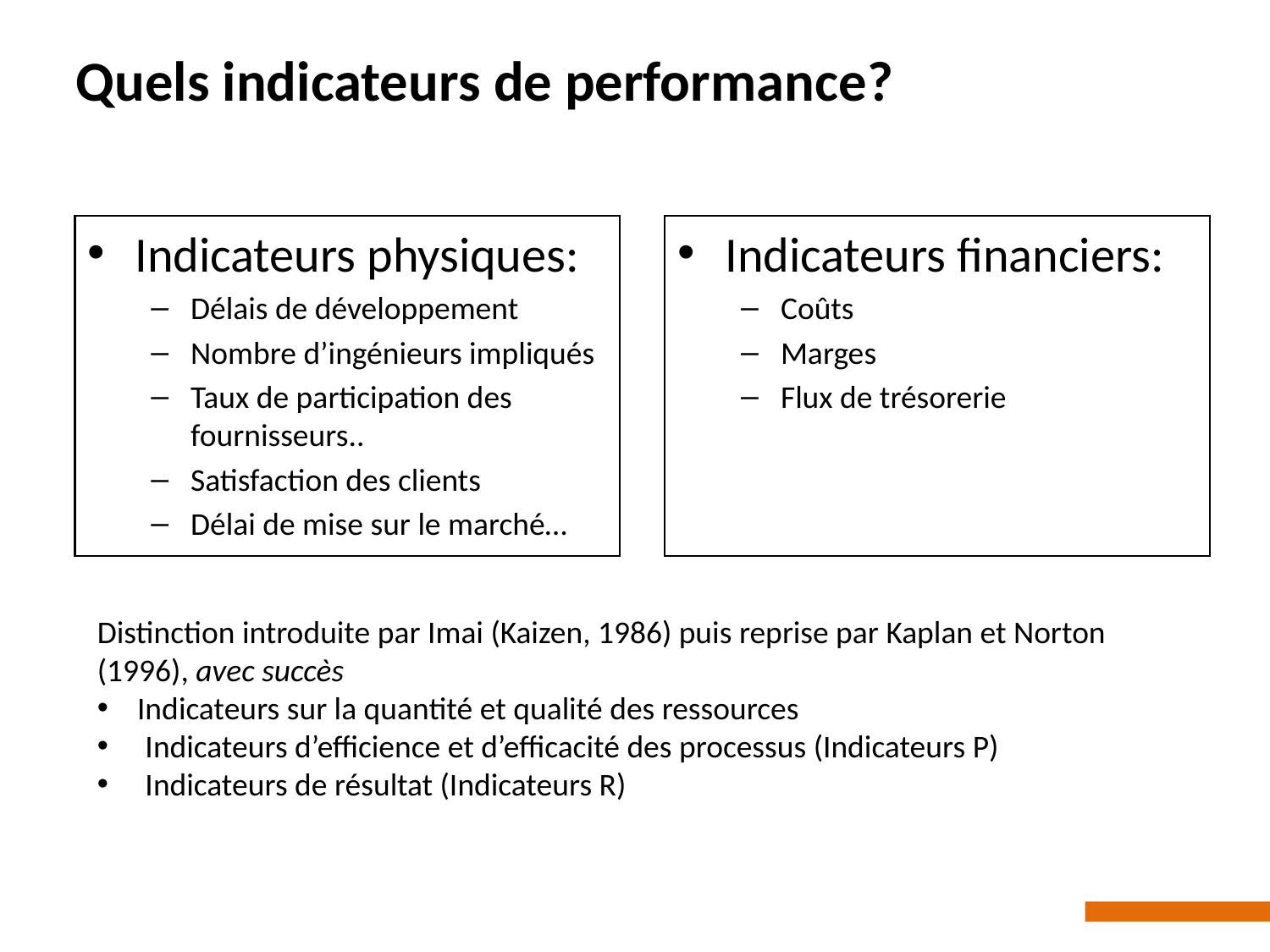

# Quels indicateurs de performance?
Indicateurs physiques:
Délais de développement
Nombre d’ingénieurs impliqués
Taux de participation des fournisseurs..
Satisfaction des clients
Délai de mise sur le marché…
Indicateurs financiers:
Coûts
Marges
Flux de trésorerie
Distinction introduite par Imai (Kaizen, 1986) puis reprise par Kaplan et Norton (1996), avec succès
Indicateurs sur la quantité et qualité des ressources
Indicateurs d’efficience et d’efficacité des processus (Indicateurs P)
Indicateurs de résultat (Indicateurs R)